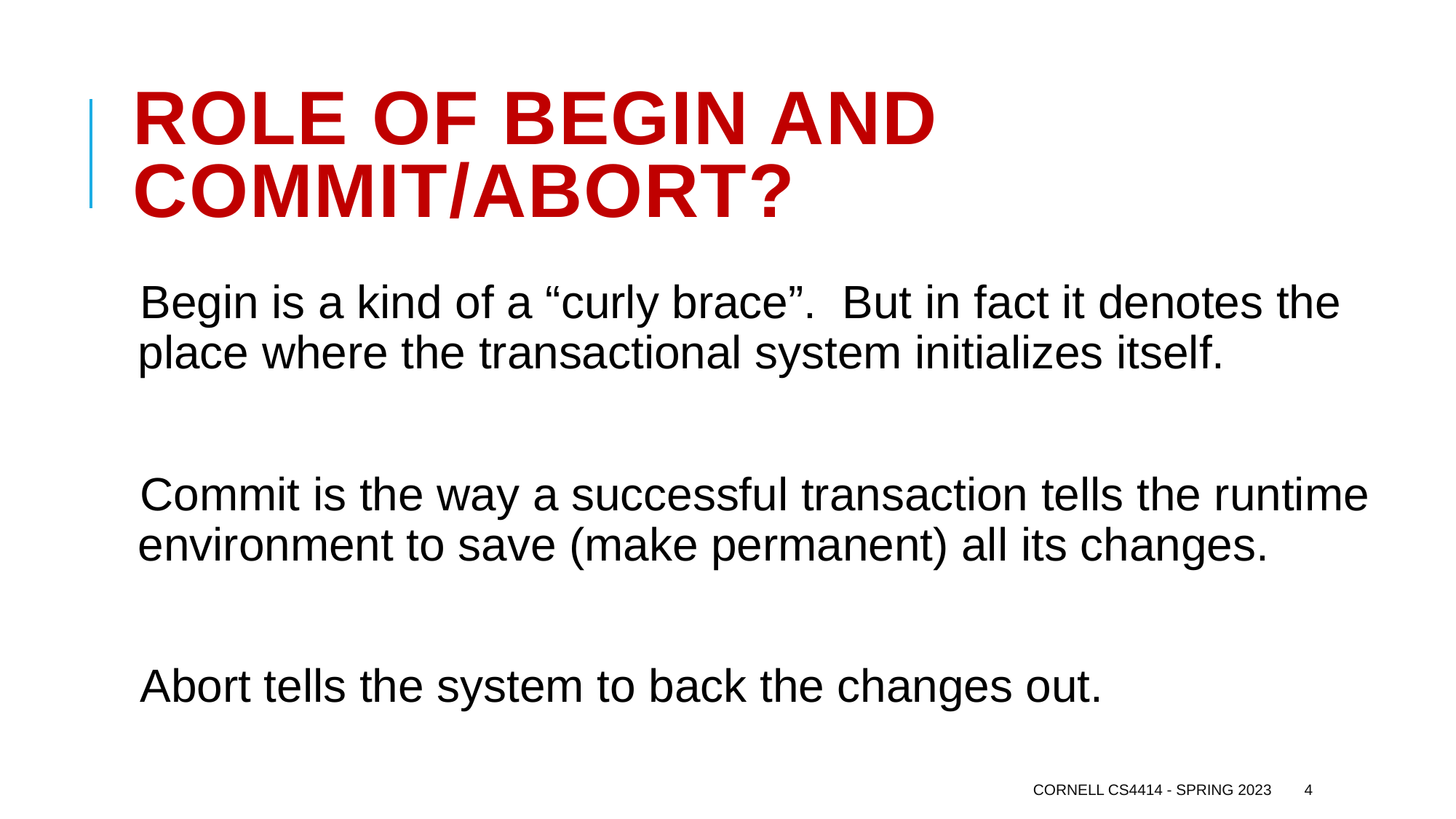

# Role of begin and commit/Abort?
Begin is a kind of a “curly brace”.  But in fact it denotes the place where the transactional system initializes itself.

Commit is the way a successful transaction tells the runtime environment to save (make permanent) all its changes.

Abort tells the system to back the changes out.
Cornell CS4414 - Spring 2023
4